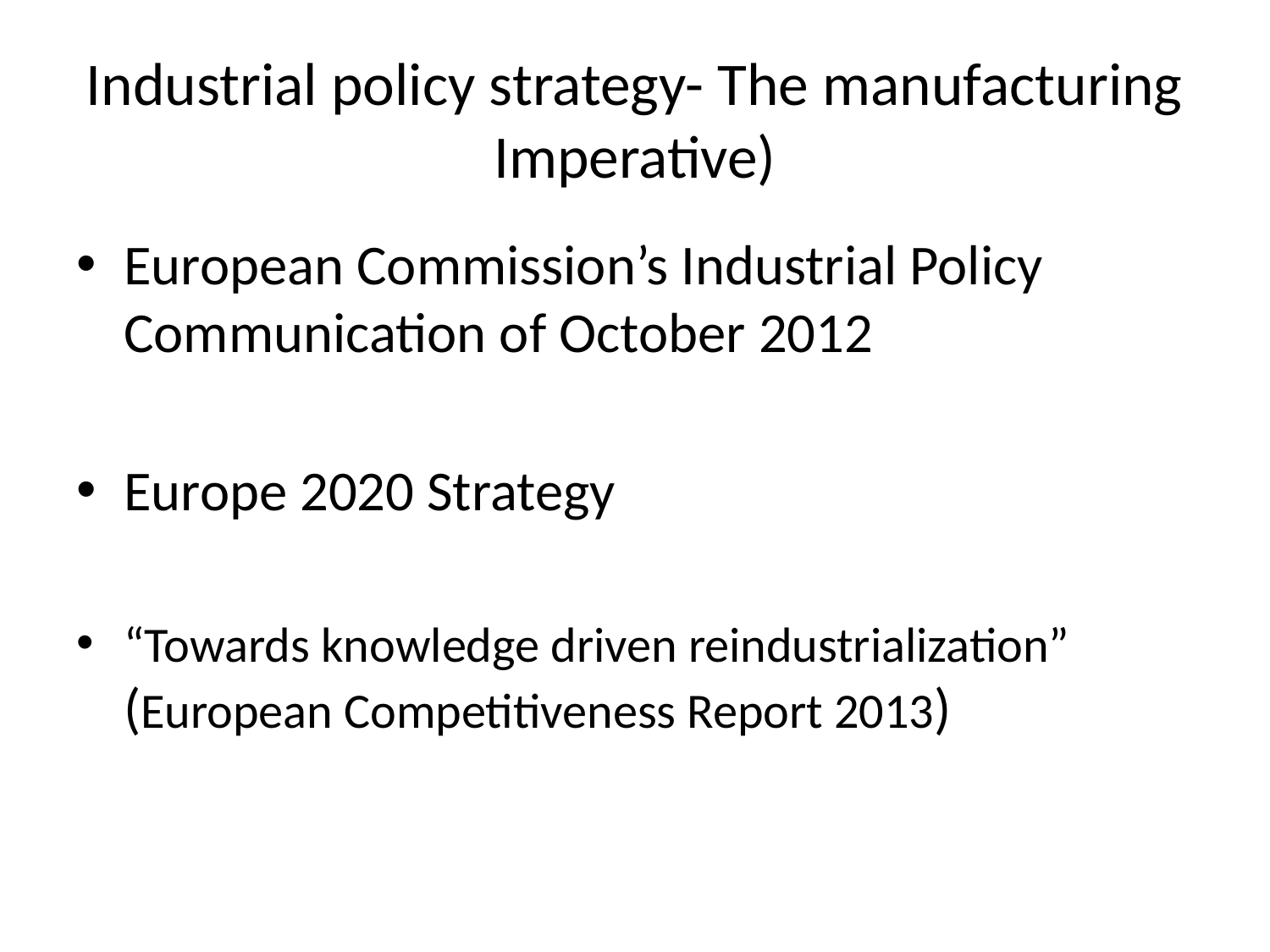

# Industrial policy strategy- The manufacturing Imperative)
European Commission’s Industrial Policy Communication of October 2012

Europe 2020 Strategy

“Towards knowledge driven reindustrialization” (European Competitiveness Report 2013)